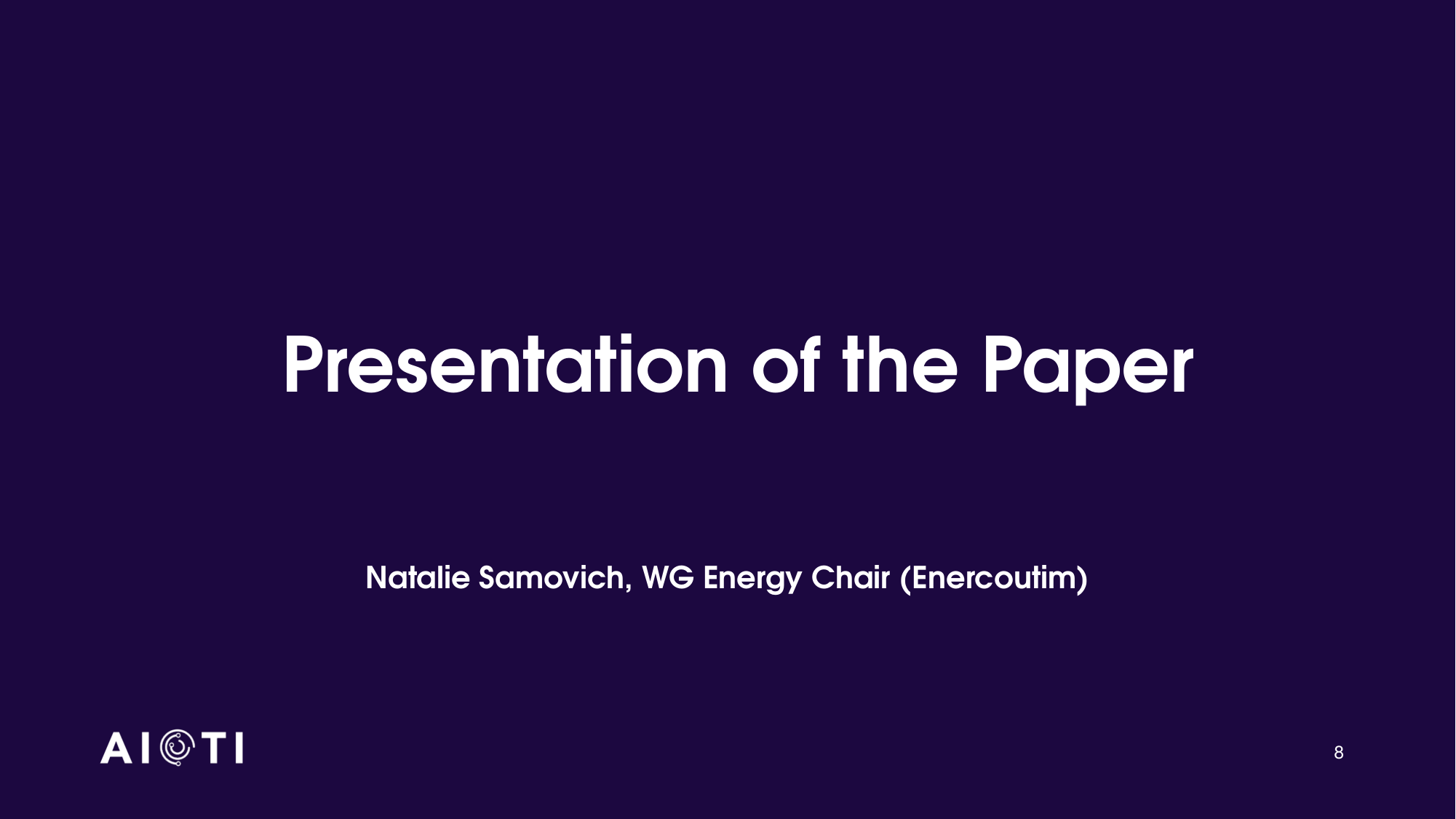

# Presentation of the Paper
Natalie Samovich, WG Energy Chair (Enercoutim)